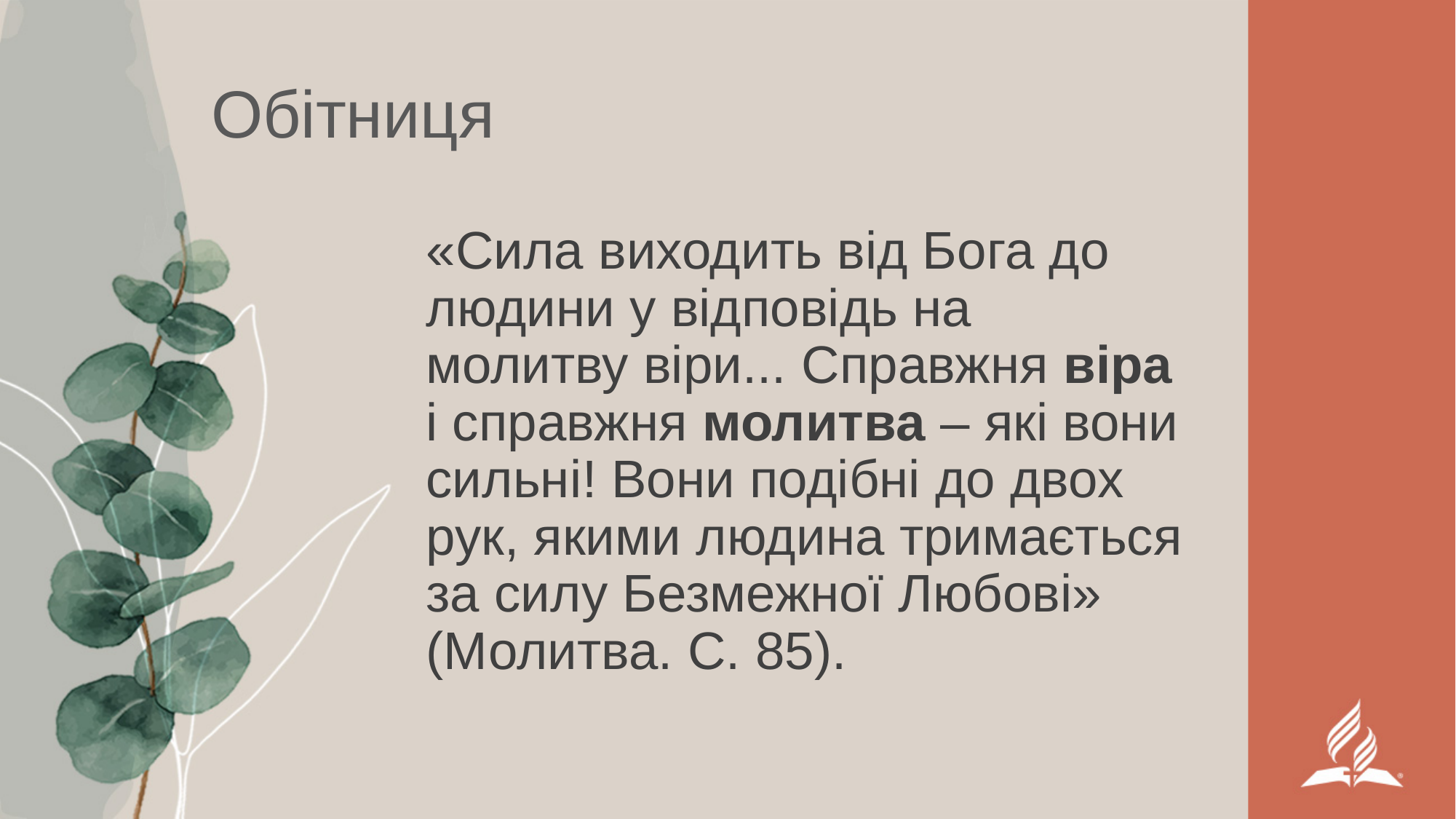

# Обітниця
«Сила виходить від Бога до людини у відповідь на молитву віри... Справжня віра і справжня молитва – які вони сильні! Вони подібні до двох рук, якими людина тримається за силу Безмежної Любові» (Молитва. С. 85).